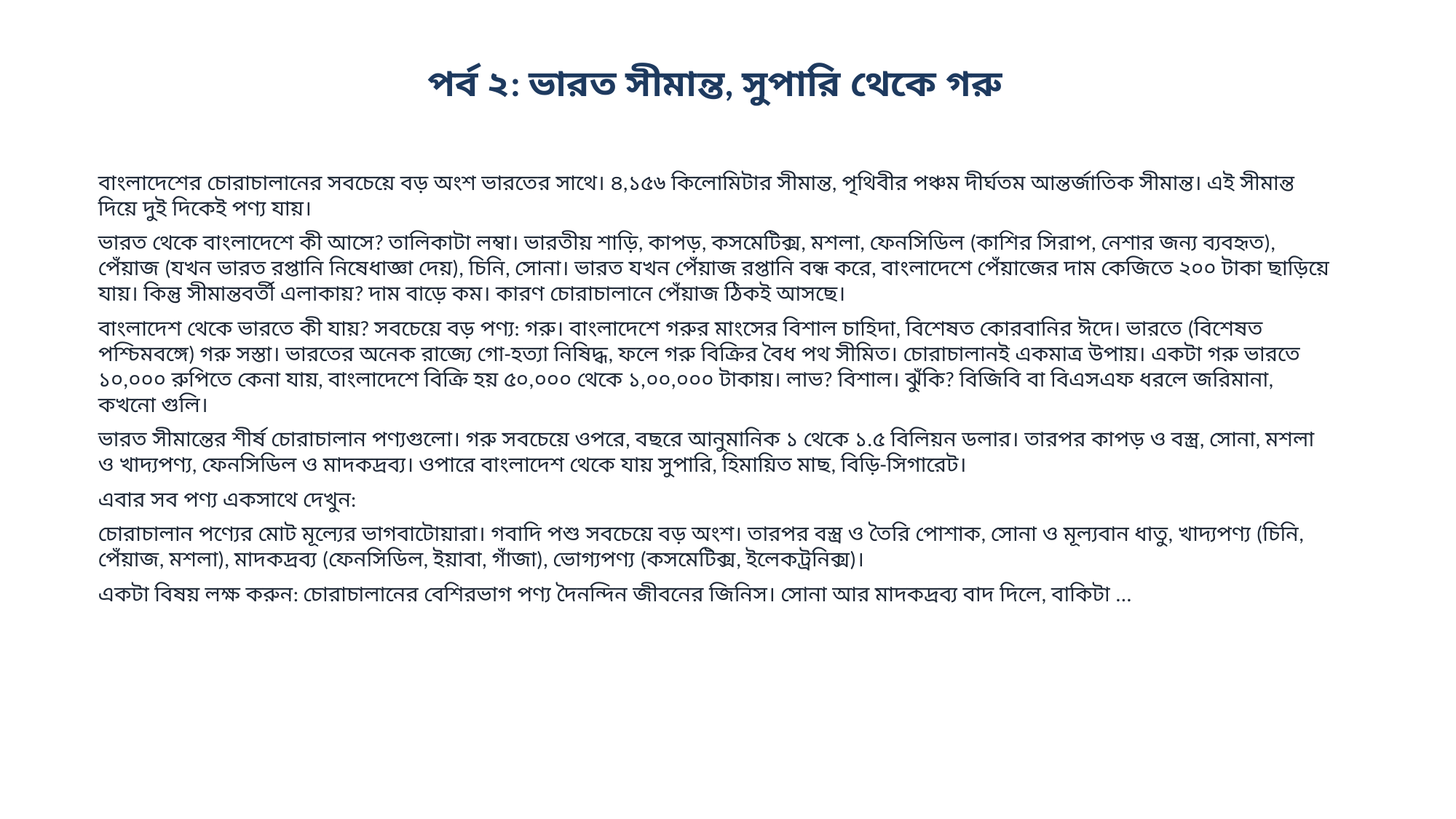

পর্ব ২: ভারত সীমান্ত, সুপারি থেকে গরু
বাংলাদেশের চোরাচালানের সবচেয়ে বড় অংশ ভারতের সাথে। ৪,১৫৬ কিলোমিটার সীমান্ত, পৃথিবীর পঞ্চম দীর্ঘতম আন্তর্জাতিক সীমান্ত। এই সীমান্ত দিয়ে দুই দিকেই পণ্য যায়।
ভারত থেকে বাংলাদেশে কী আসে? তালিকাটা লম্বা। ভারতীয় শাড়ি, কাপড়, কসমেটিক্স, মশলা, ফেনসিডিল (কাশির সিরাপ, নেশার জন্য ব্যবহৃত), পেঁয়াজ (যখন ভারত রপ্তানি নিষেধাজ্ঞা দেয়), চিনি, সোনা। ভারত যখন পেঁয়াজ রপ্তানি বন্ধ করে, বাংলাদেশে পেঁয়াজের দাম কেজিতে ২০০ টাকা ছাড়িয়ে যায়। কিন্তু সীমান্তবর্তী এলাকায়? দাম বাড়ে কম। কারণ চোরাচালানে পেঁয়াজ ঠিকই আসছে।
বাংলাদেশ থেকে ভারতে কী যায়? সবচেয়ে বড় পণ্য: গরু। বাংলাদেশে গরুর মাংসের বিশাল চাহিদা, বিশেষত কোরবানির ঈদে। ভারতে (বিশেষত পশ্চিমবঙ্গে) গরু সস্তা। ভারতের অনেক রাজ্যে গো-হত্যা নিষিদ্ধ, ফলে গরু বিক্রির বৈধ পথ সীমিত। চোরাচালানই একমাত্র উপায়। একটা গরু ভারতে ১০,০০০ রুপিতে কেনা যায়, বাংলাদেশে বিক্রি হয় ৫০,০০০ থেকে ১,০০,০০০ টাকায়। লাভ? বিশাল। ঝুঁকি? বিজিবি বা বিএসএফ ধরলে জরিমানা, কখনো গুলি।
ভারত সীমান্তের শীর্ষ চোরাচালান পণ্যগুলো। গরু সবচেয়ে ওপরে, বছরে আনুমানিক ১ থেকে ১.৫ বিলিয়ন ডলার। তারপর কাপড় ও বস্ত্র, সোনা, মশলা ও খাদ্যপণ্য, ফেনসিডিল ও মাদকদ্রব্য। ওপারে বাংলাদেশ থেকে যায় সুপারি, হিমায়িত মাছ, বিড়ি-সিগারেট।
এবার সব পণ্য একসাথে দেখুন:
চোরাচালান পণ্যের মোট মূল্যের ভাগবাটোয়ারা। গবাদি পশু সবচেয়ে বড় অংশ। তারপর বস্ত্র ও তৈরি পোশাক, সোনা ও মূল্যবান ধাতু, খাদ্যপণ্য (চিনি, পেঁয়াজ, মশলা), মাদকদ্রব্য (ফেনসিডিল, ইয়াবা, গাঁজা), ভোগ্যপণ্য (কসমেটিক্স, ইলেকট্রনিক্স)।
একটা বিষয় লক্ষ করুন: চোরাচালানের বেশিরভাগ পণ্য দৈনন্দিন জীবনের জিনিস। সোনা আর মাদকদ্রব্য বাদ দিলে, বাকিটা ...